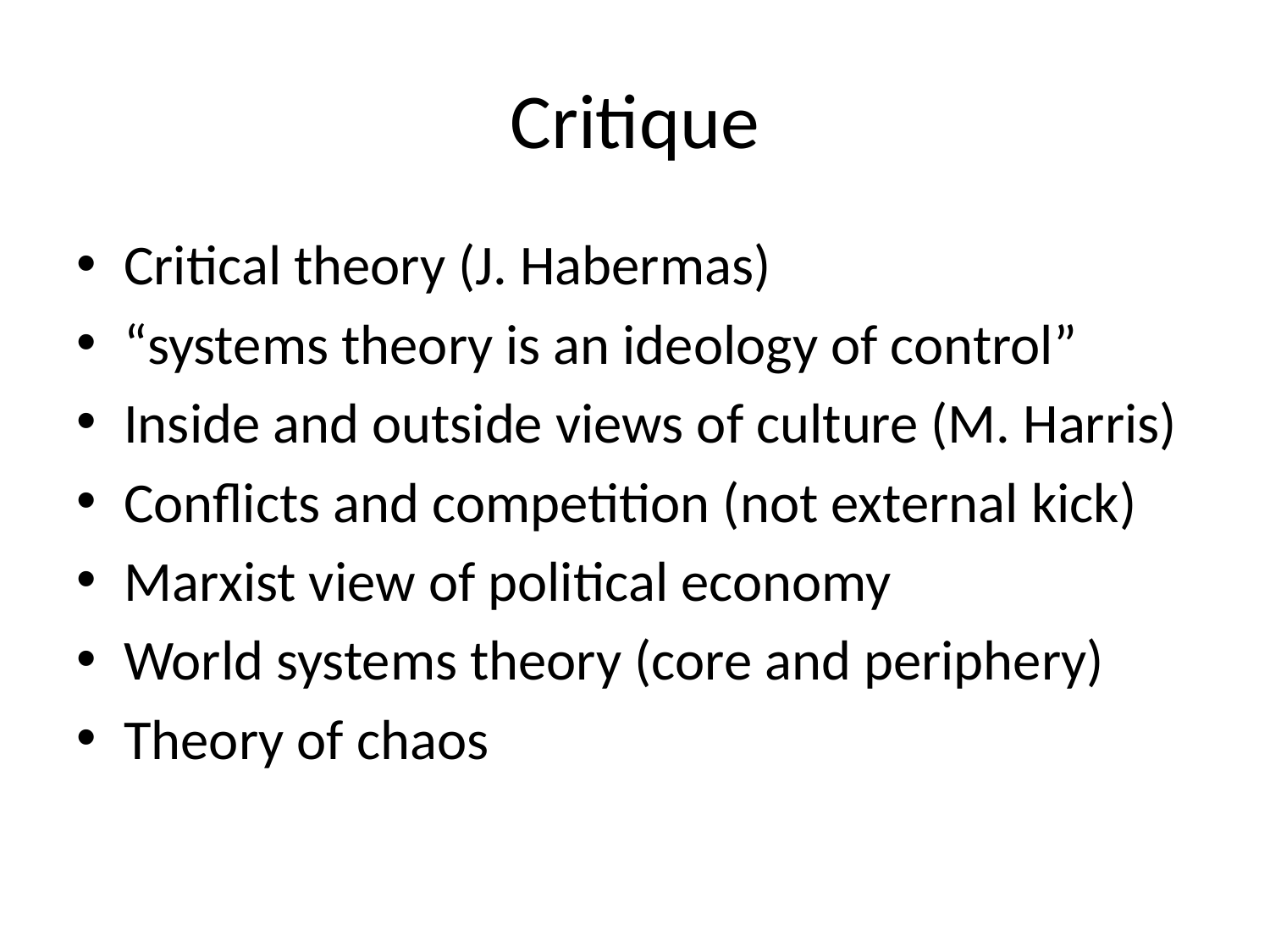

# Critique
Critical theory (J. Habermas)
“systems theory is an ideology of control”
Inside and outside views of culture (M. Harris)
Conflicts and competition (not external kick)
Marxist view of political economy
World systems theory (core and periphery)
Theory of chaos